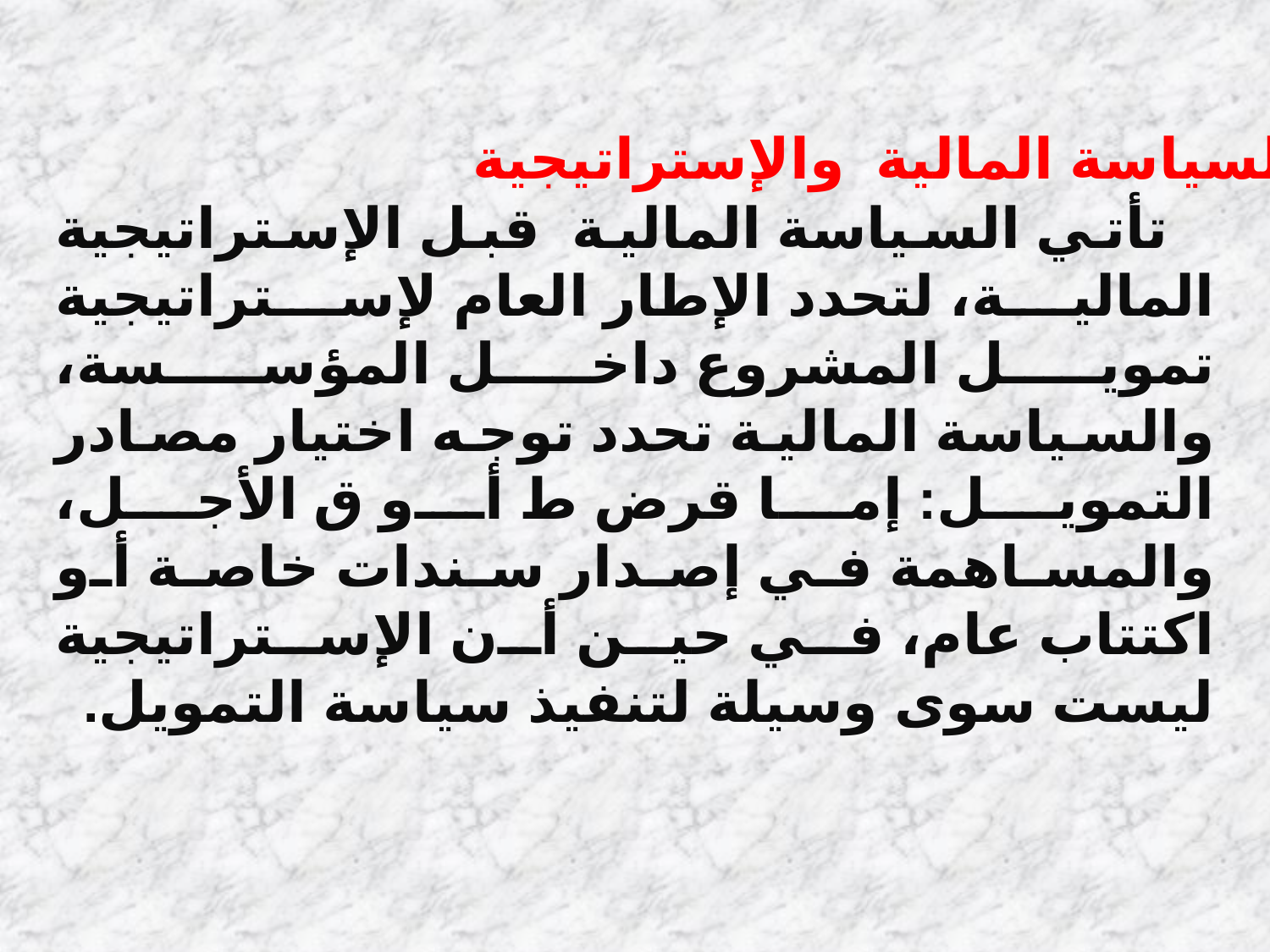

السياسة المالية  والإستراتيجية
   تأتي السياسة المالية  قبل الإستراتيجية المالية، لتحدد الإطار العام لإستراتيجية تمويل المشروع داخل المؤسسة، والسياسة المالية تحدد توجه اختيار مصادر التمويل: إما قرض ط أو ق الأجل، والمساهمة في إصدار سندات خاصة أو اكتتاب عام، في حين أن الإستراتيجية ليست سوى وسيلة لتنفيذ سياسة التمويل.